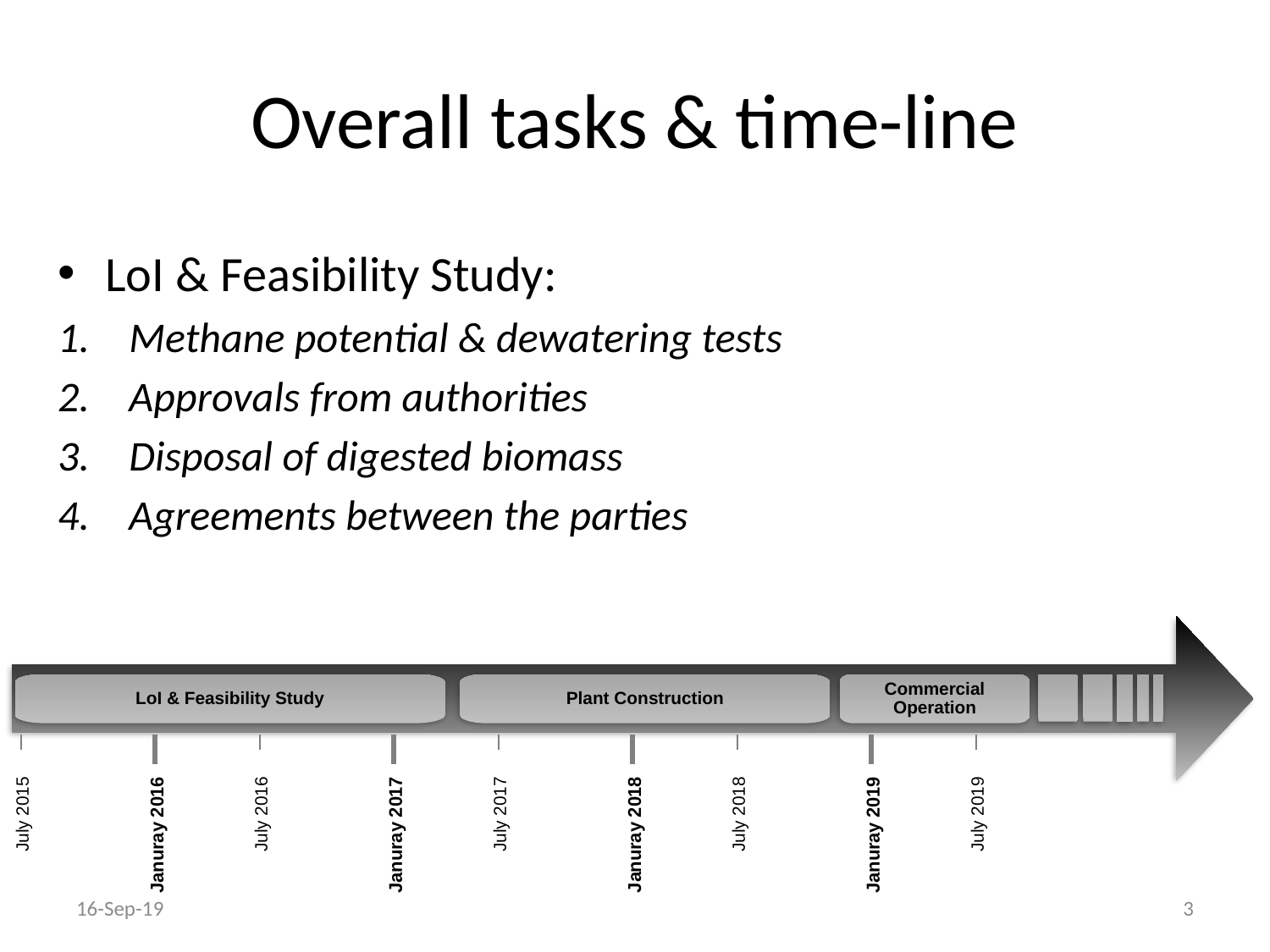

# Overall tasks & time-line
LoI & Feasibility Study:
Methane potential & dewatering tests
Approvals from authorities
Disposal of digested biomass
Agreements between the parties

LoI & Feasibility Study
Plant Construction
Commercial Operation

July 2015
Januray 2016
July 2016
Januray 2017
July 2017
Januray 2018
July 2018
Januray 2019
July 2019
16-Sep-19
3